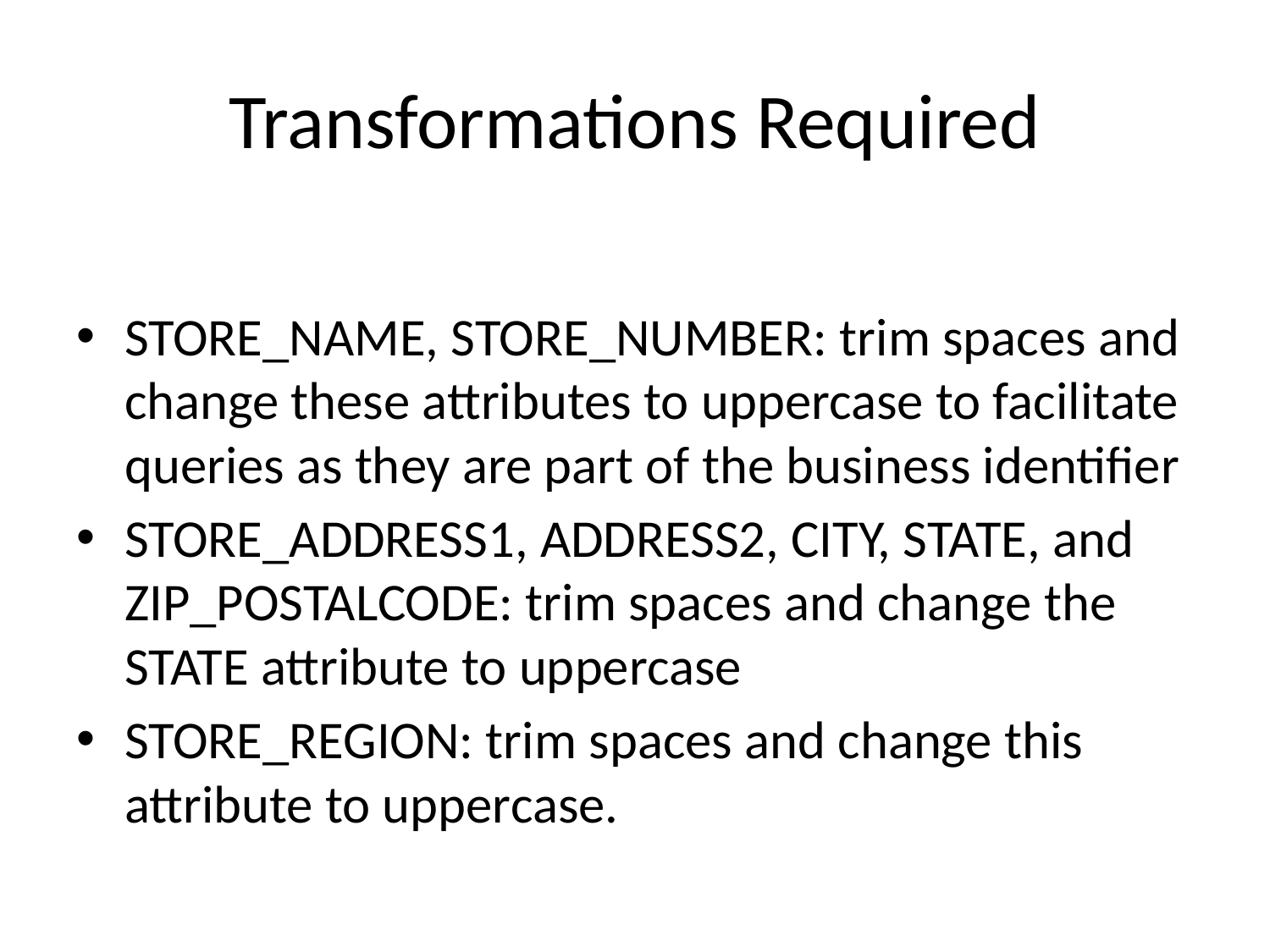

# Transformations Required

STORE_NAME, STORE_NUMBER: trim spaces and change these attributes to uppercase to facilitate queries as they are part of the business identifier
STORE_ADDRESS1, ADDRESS2, CITY, STATE, and ZIP_POSTALCODE: trim spaces and change the STATE attribute to uppercase
STORE_REGION: trim spaces and change this attribute to uppercase.